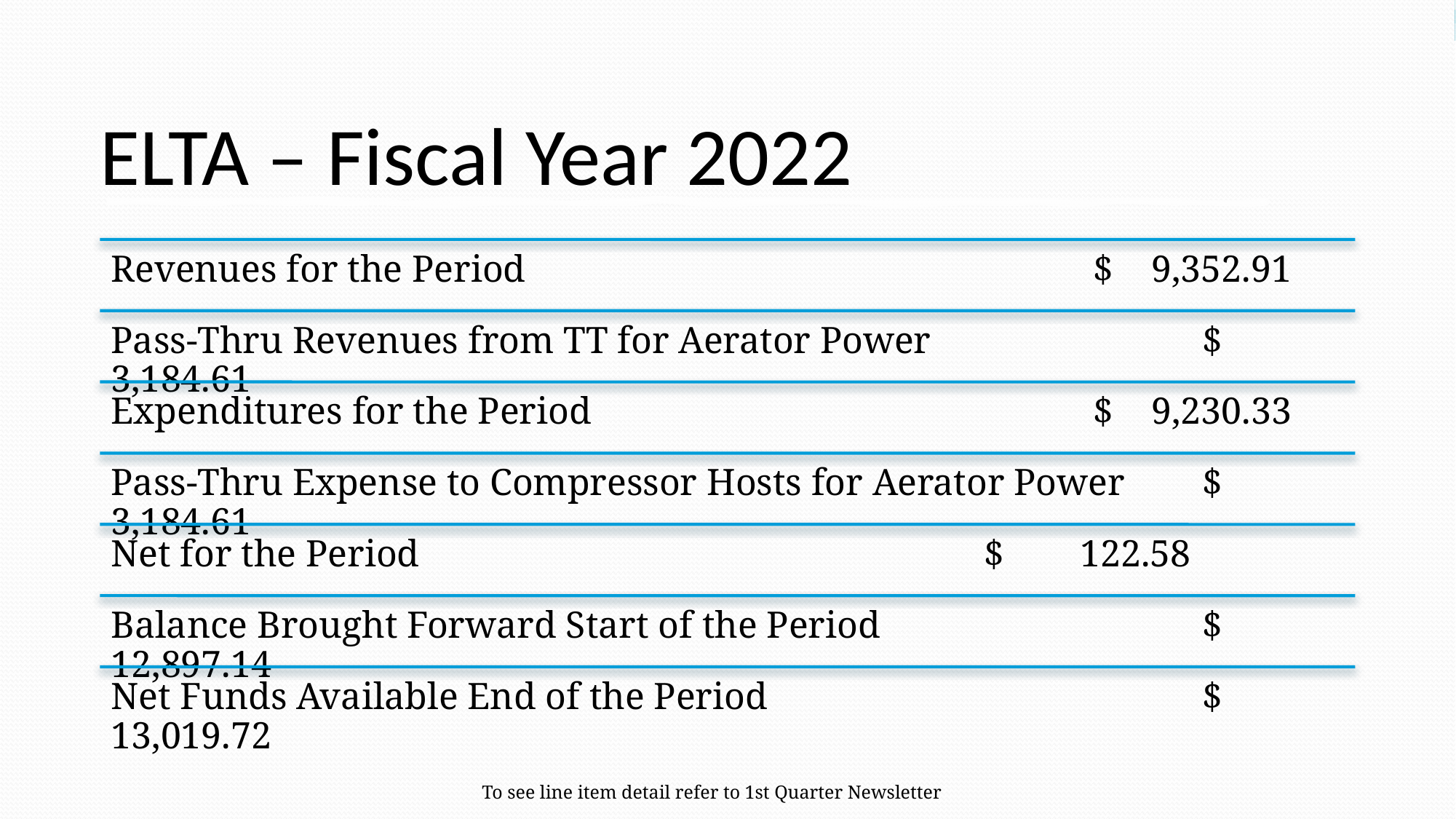

ELTA – Fiscal Year 2022
#

Revenues for the Period				    		$    9,352.91
Pass-Thru Revenues from TT for Aerator Power			$    3,184.61
Expenditures for the Period					$    9,230.33
Pass-Thru Expense to Compressor Hosts for Aerator Power 	$    3,184.61
Net for the Period						$        122.58
Balance Brought Forward Start of the Period   			$   12,897.14
Net Funds Available End of the Period				$   13,019.72
To see line item detail refer to 1st Quarter Newsletter